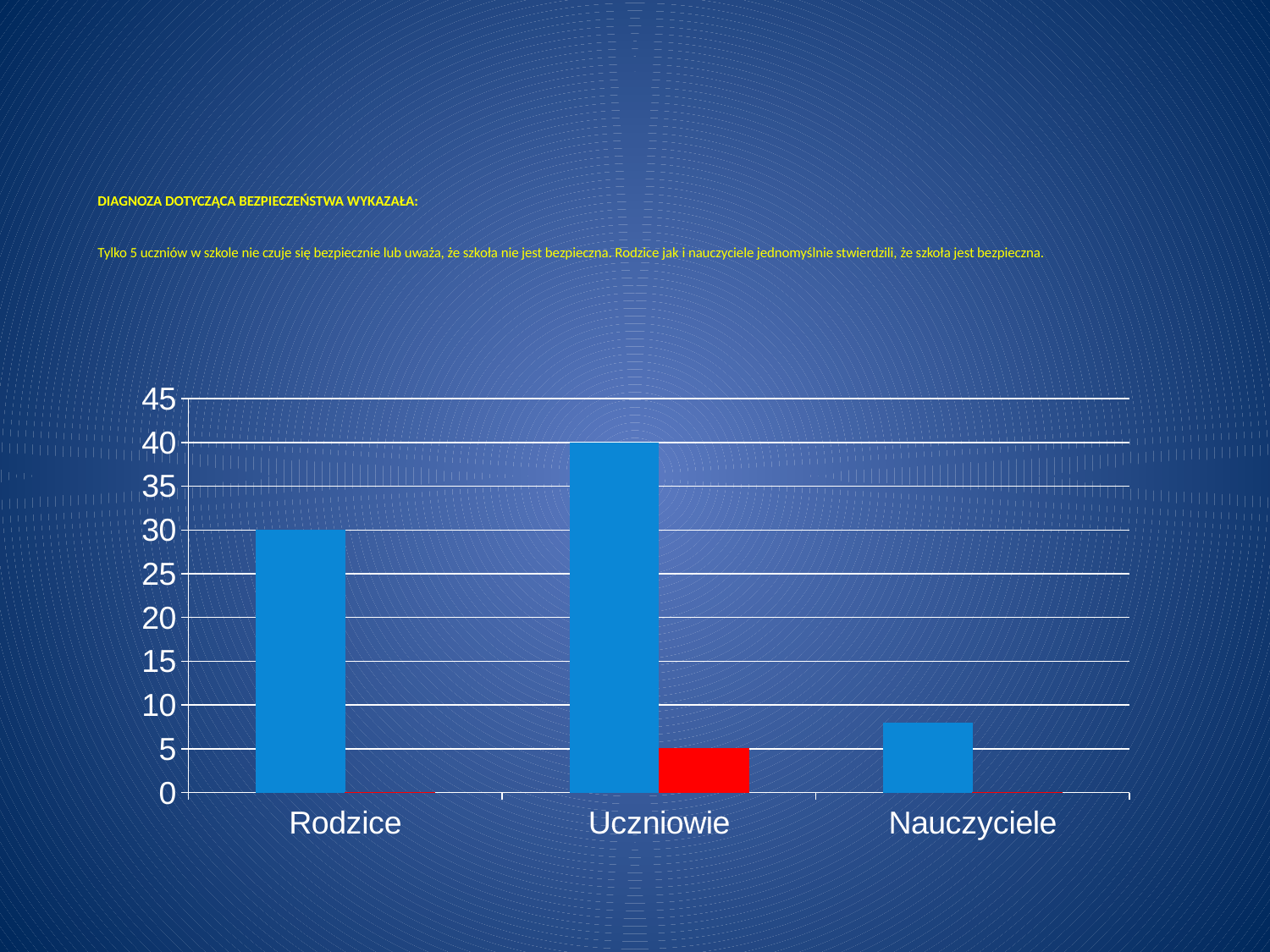

# DIAGNOZA DOTYCZĄCA BEZPIECZEŃSTWA WYKAZAŁA: Tylko 5 uczniów w szkole nie czuje się bezpiecznie lub uważa, że szkoła nie jest bezpieczna. Rodzice jak i nauczyciele jednomyślnie stwierdzili, że szkoła jest bezpieczna.

### Chart

| Category | tak | nie |
|---|---|---|
| Rodzice | 30.0 | 0.0 |
| Uczniowie | 40.0 | 5.0 |
| Nauczyciele | 8.0 | 0.0 |